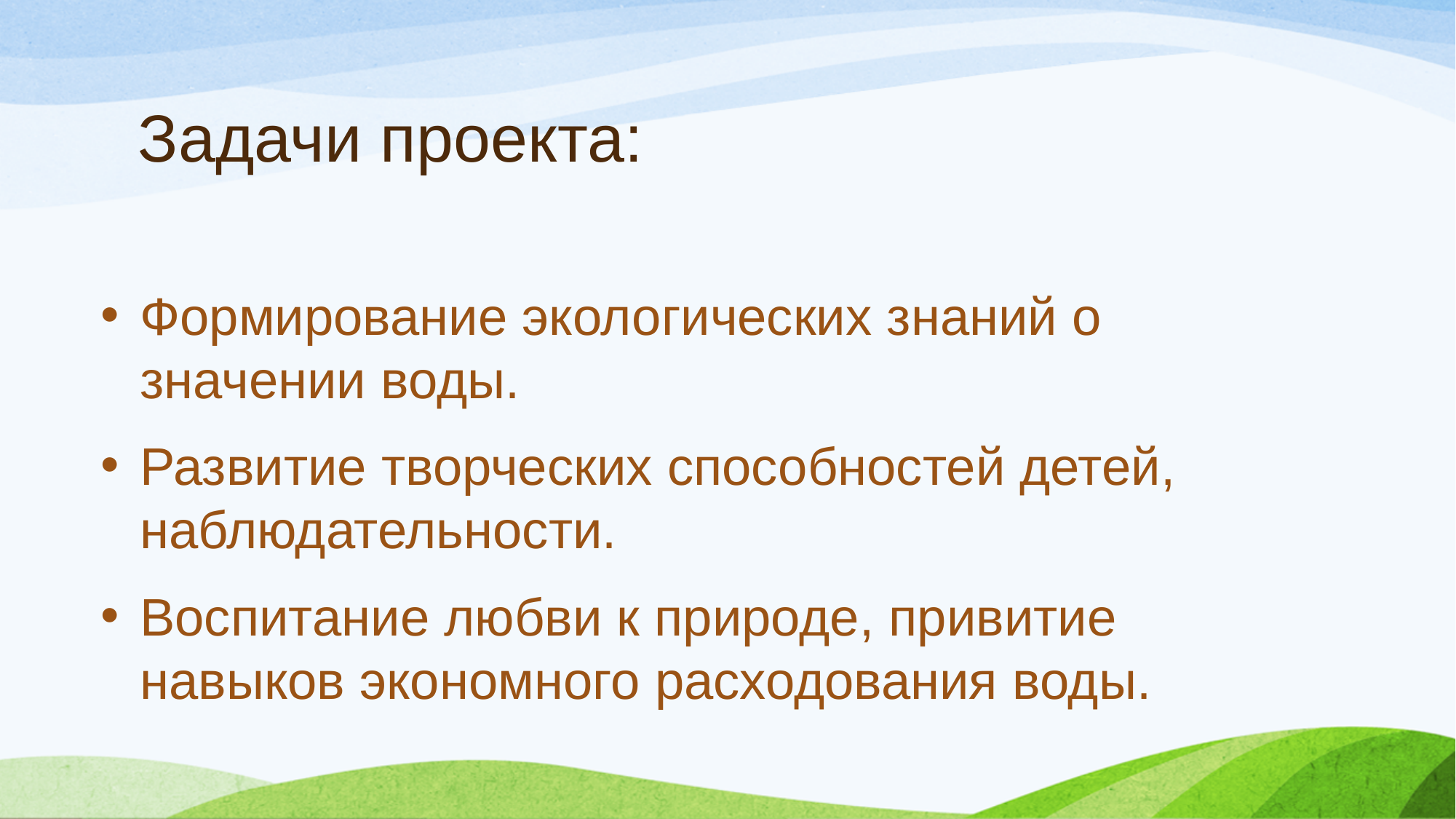

# Задачи проекта:

Формирование экологических знаний о значении воды.
Развитие творческих способностей детей, наблюдательности.
Воспитание любви к природе, привитие навыков экономного расходования воды.